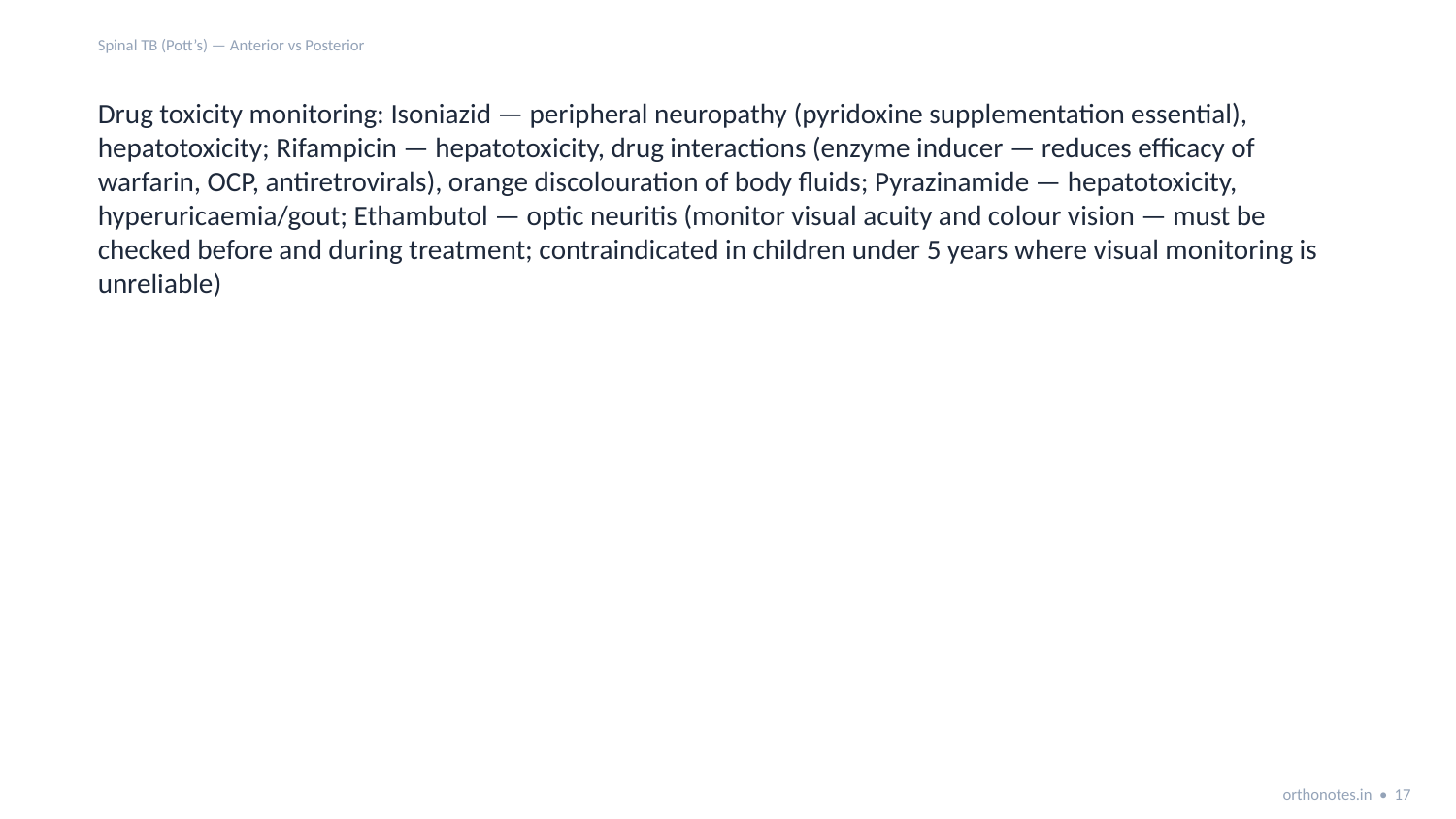

Spinal TB (Pott’s) — Anterior vs Posterior
Drug toxicity monitoring: Isoniazid — peripheral neuropathy (pyridoxine supplementation essential), hepatotoxicity; Rifampicin — hepatotoxicity, drug interactions (enzyme inducer — reduces efficacy of warfarin, OCP, antiretrovirals), orange discolouration of body fluids; Pyrazinamide — hepatotoxicity, hyperuricaemia/gout; Ethambutol — optic neuritis (monitor visual acuity and colour vision — must be checked before and during treatment; contraindicated in children under 5 years where visual monitoring is unreliable)
orthonotes.in  •  17